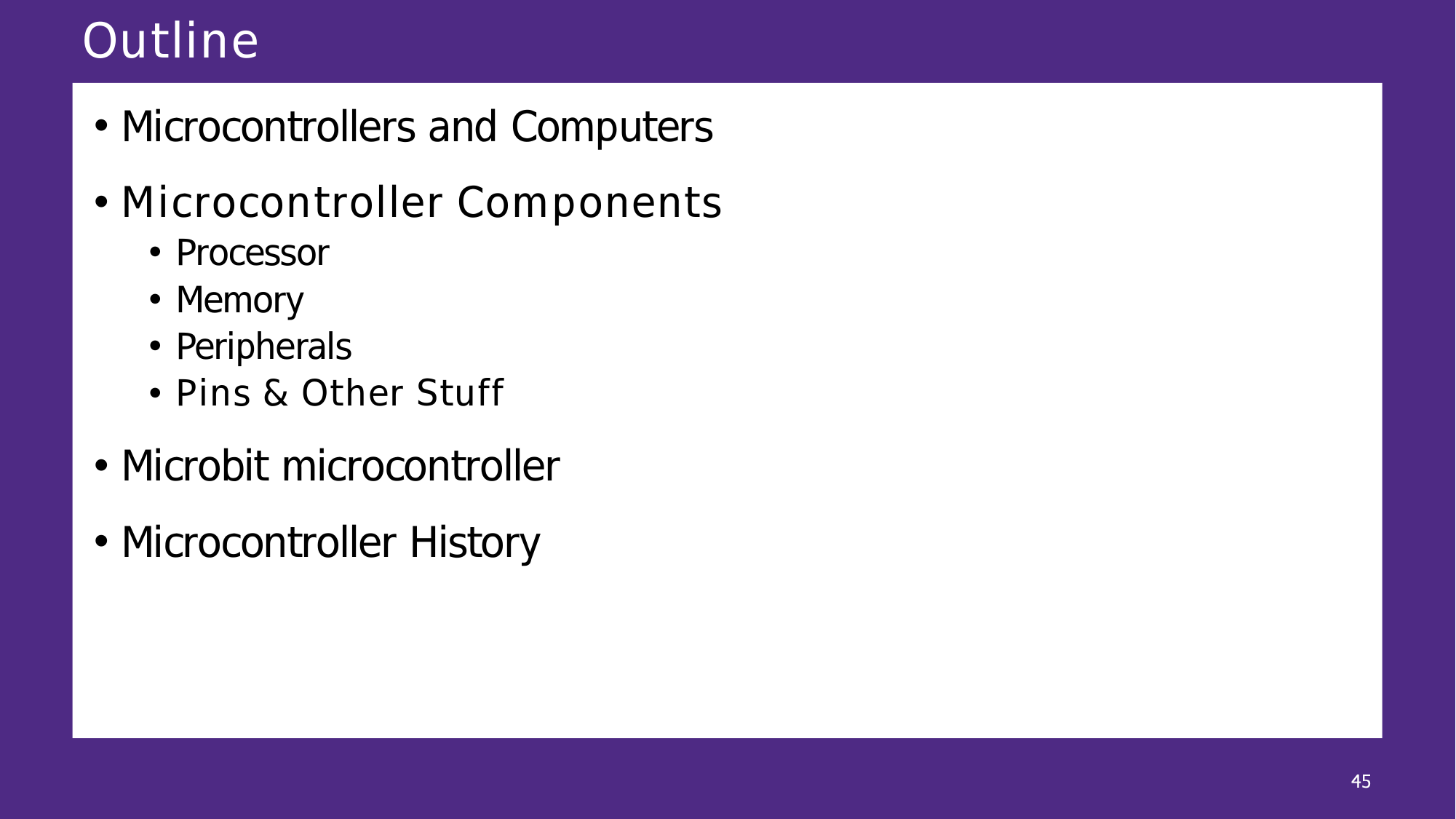

# Outline
Microcontrollers and Computers
Microcontroller Components
Processor
Memory
Peripherals
Pins & Other Stuff
Microbit microcontroller
Microcontroller History

45